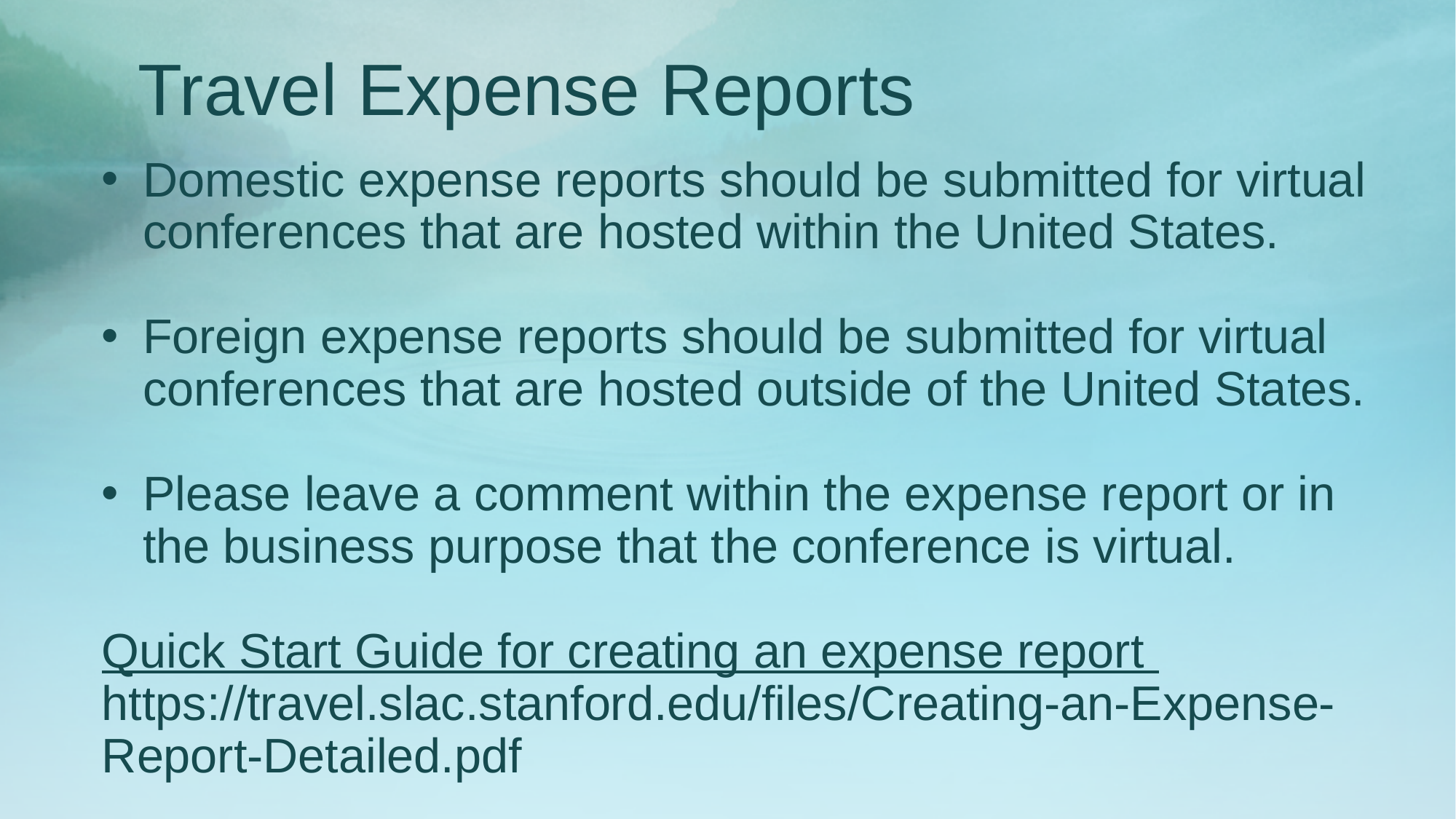

# Travel Expense Reports

Domestic expense reports should be submitted for virtual conferences that are hosted within the United States.

Foreign expense reports should be submitted for virtual conferences that are hosted outside of the United States.

Please leave a comment within the expense report or in the business purpose that the conference is virtual.

Quick Start Guide for creating an expense report
https://travel.slac.stanford.edu/files/Creating-an-Expense-Report-Detailed.pdf